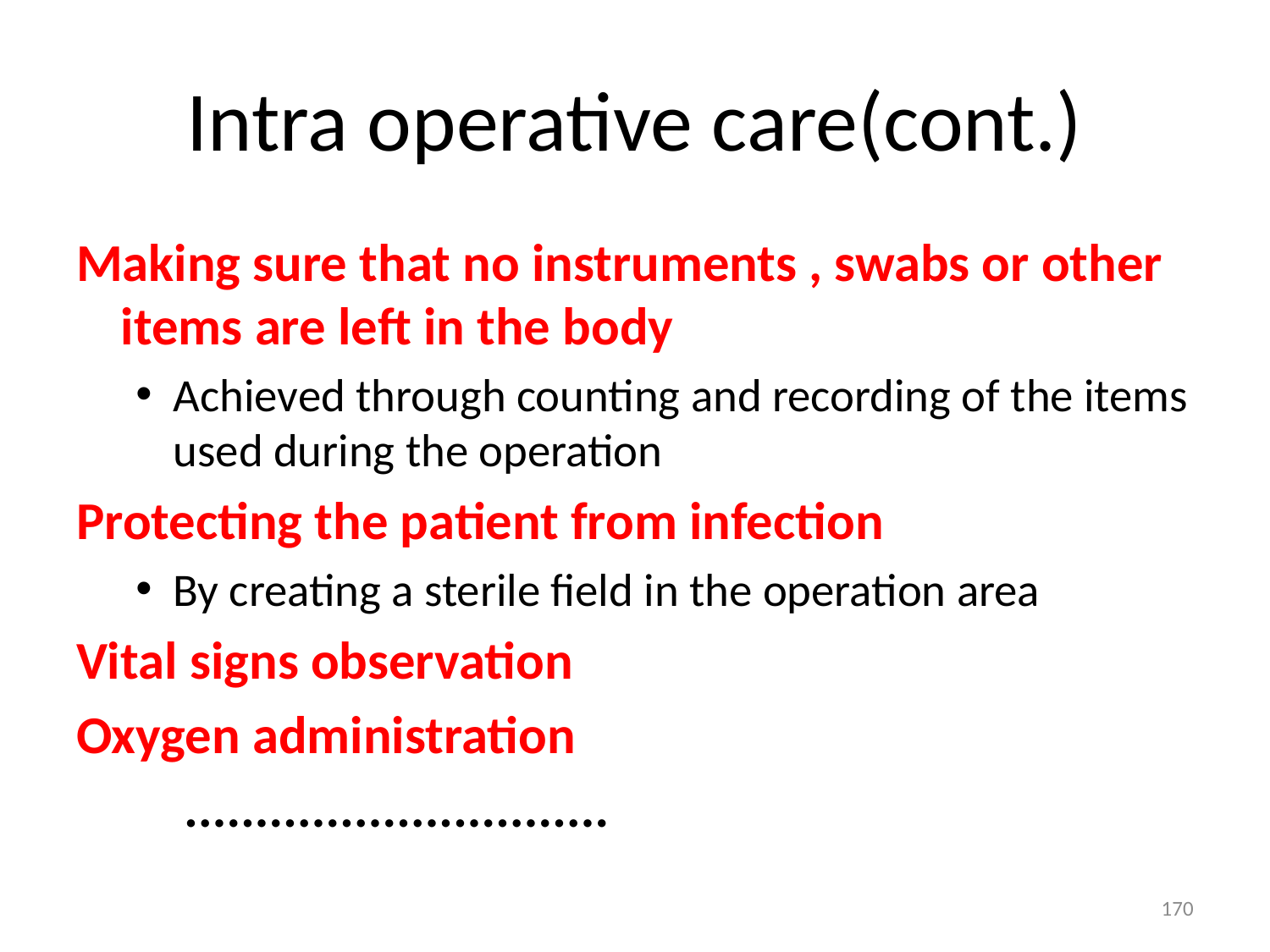

# Intra operative care(cont.)
Making sure that no instruments , swabs or other items are left in the body
Achieved through counting and recording of the items used during the operation
Protecting the patient from infection
By creating a sterile field in the operation area
Vital signs observation
Oxygen administration
         ..............................

170